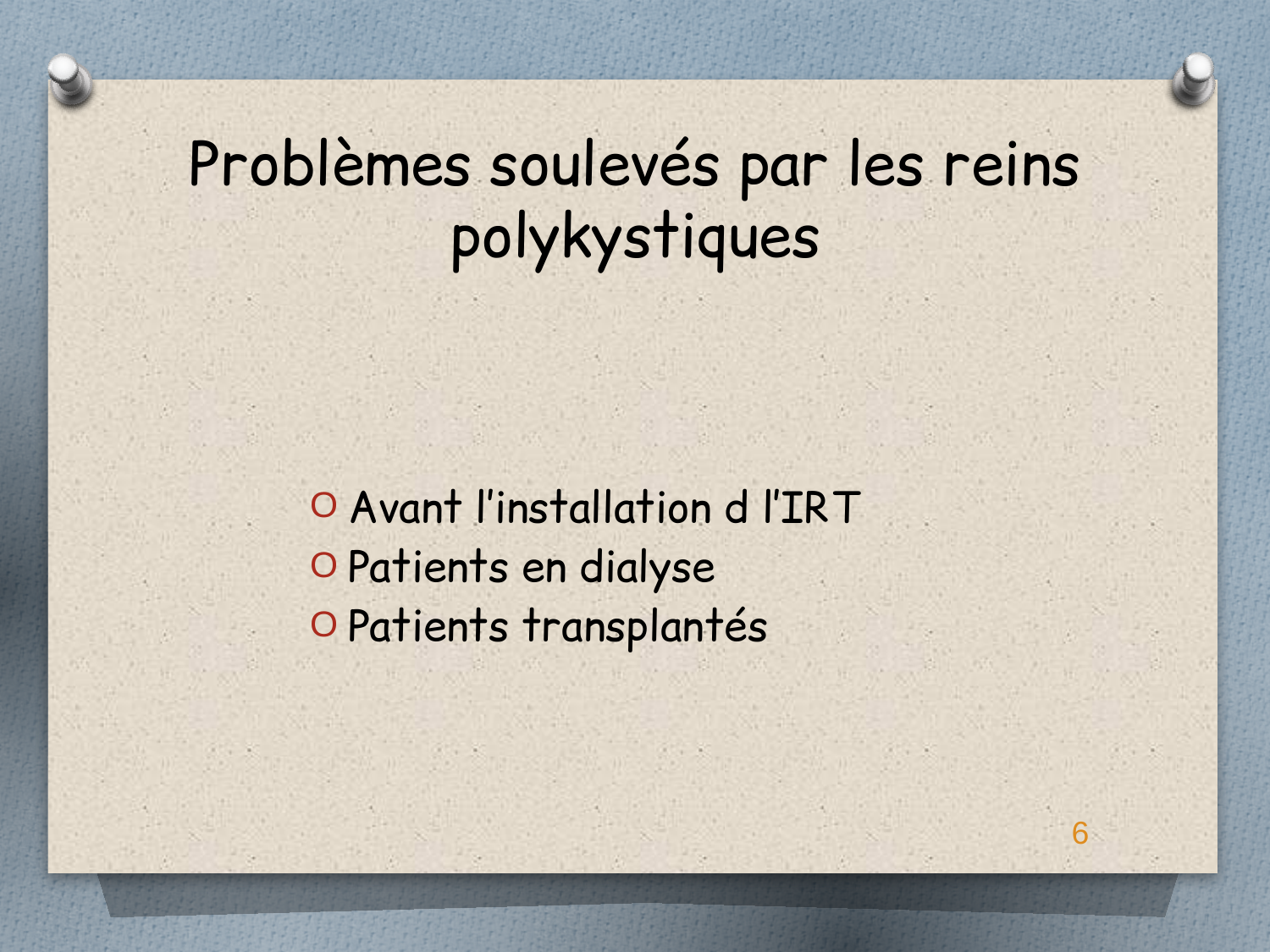

# Problèmes soulevés par les reins polykystiques
Avant l’installation d l’IRT
Patients en dialyse
Patients transplantés
6